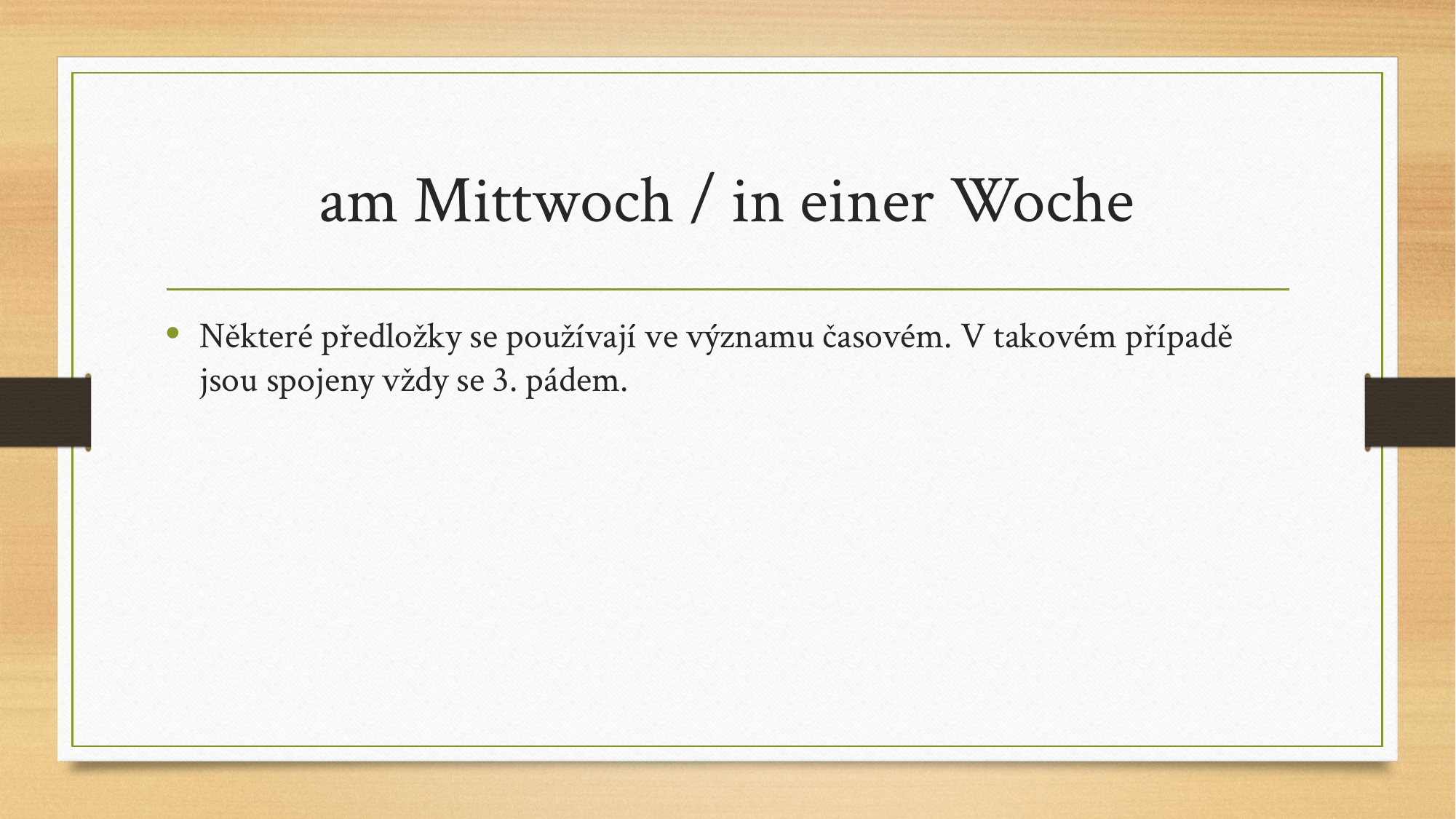

# am Mittwoch / in einer Woche
Některé předložky se používají ve významu časovém. V takovém případě jsou spojeny vždy se 3. pádem.